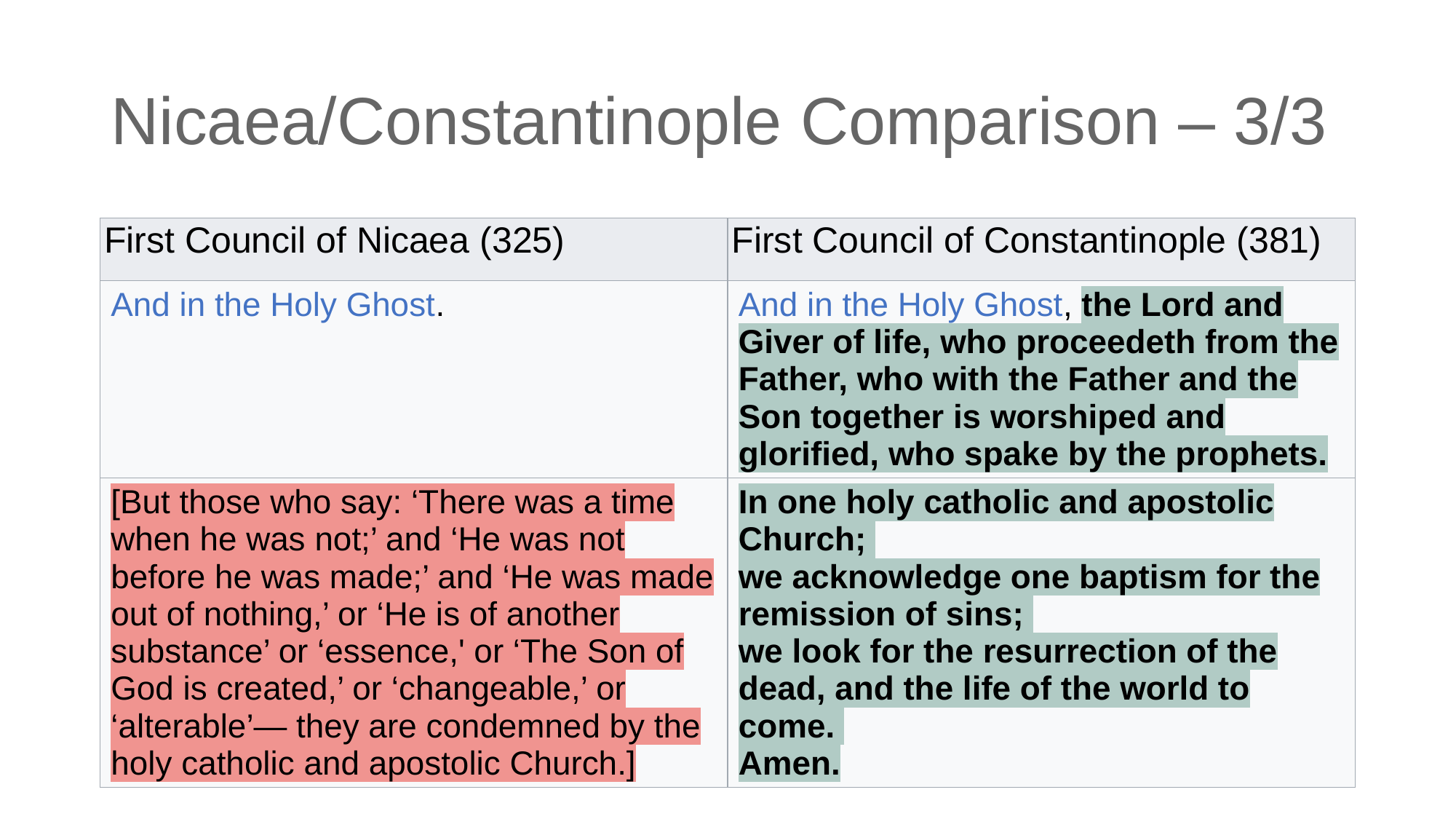

# Nicaea/Constantinople Comparison – 3/3
| First Council of Nicaea (325) | First Council of Constantinople (381) |
| --- | --- |
| And in the Holy Ghost. | And in the Holy Ghost, the Lord and Giver of life, who proceedeth from the Father, who with the Father and the Son together is worshiped and glorified, who spake by the prophets. |
| [But those who say: ‘There was a time when he was not;’ and ‘He was not before he was made;’ and ‘He was made out of nothing,’ or ‘He is of another substance’ or ‘essence,' or ‘The Son of God is created,’ or ‘changeable,’ or ‘alterable’— they are condemned by the holy catholic and apostolic Church.] | In one holy catholic and apostolic Church; we acknowledge one baptism for the remission of sins; we look for the resurrection of the dead, and the life of the world to come. Amen. |